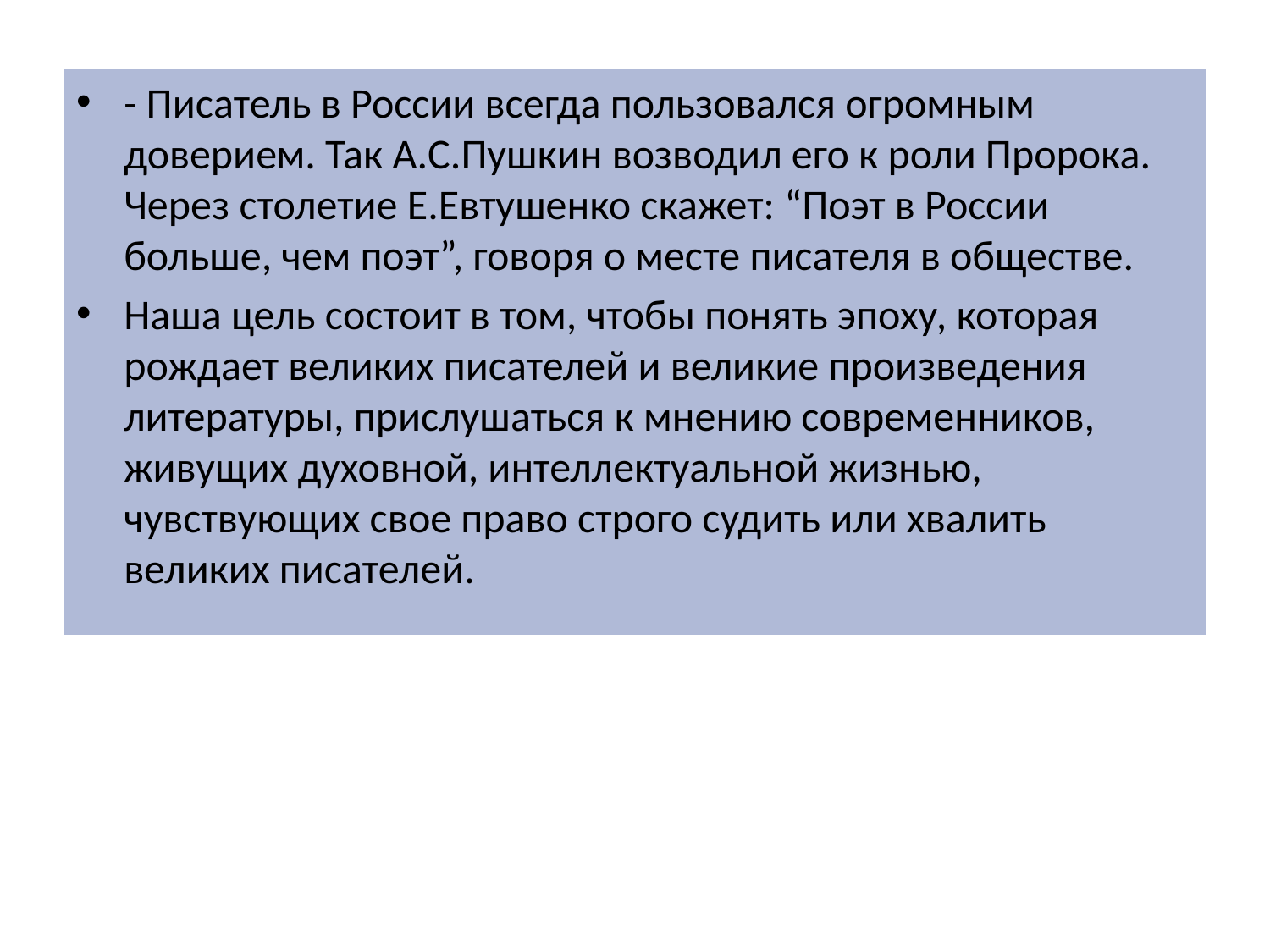

- Писатель в России всегда пользовался огромным доверием. Так А.С.Пушкин возводил его к роли Пророка. Через столетие Е.Евтушенко скажет: “Поэт в России больше, чем поэт”, говоря о месте писателя в обществе.
Наша цель состоит в том, чтобы понять эпоху, которая рождает великих писателей и великие произведения литературы, прислушаться к мнению современников, живущих духовной, интеллектуальной жизнью, чувствующих свое право строго судить или хвалить великих писателей.